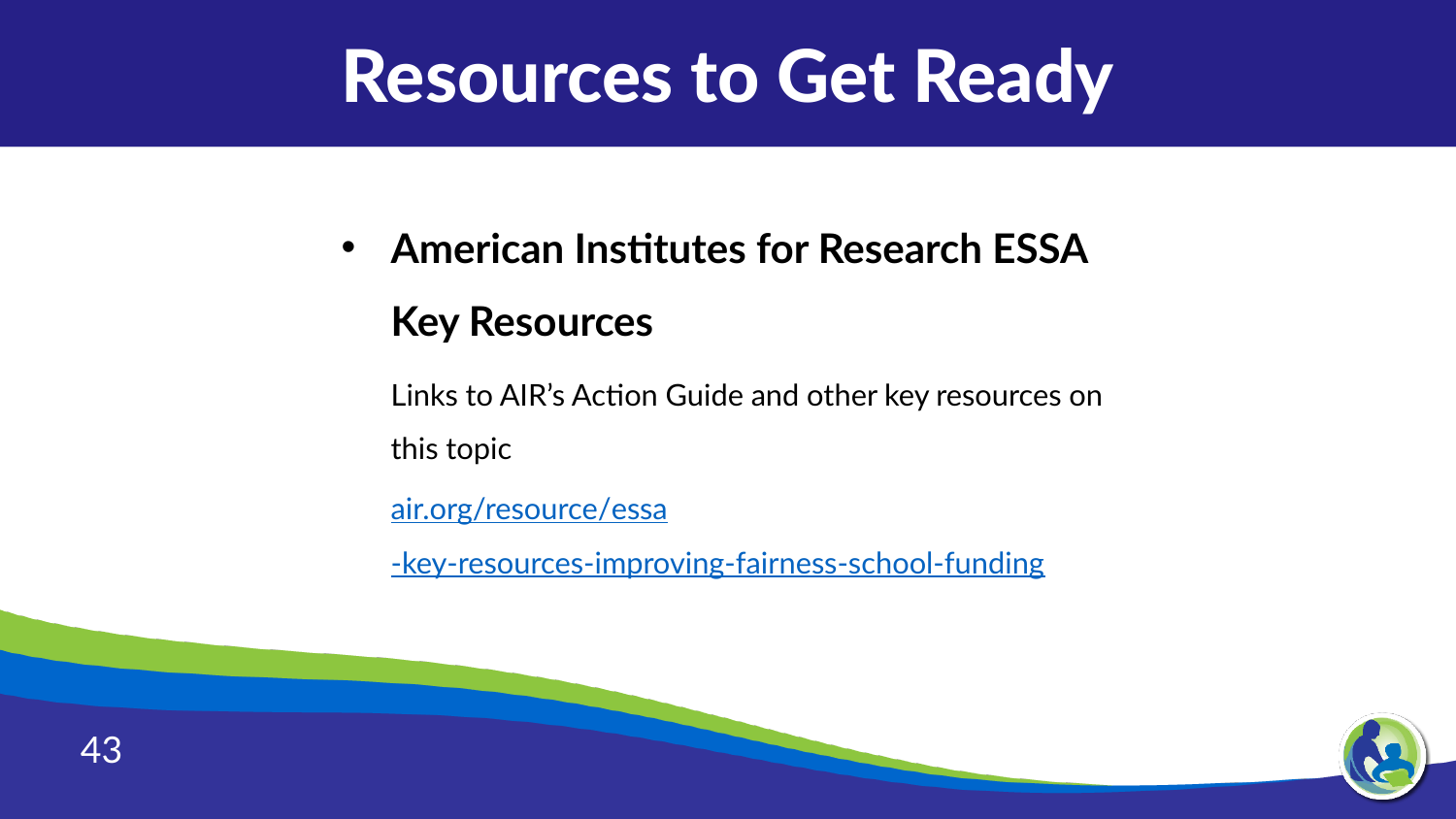

Resources to Get Ready
American Institutes for Research ESSA Key Resources
Links to AIR’s Action Guide and other key resources on this topic
air.org/resource/essa-key-resources-improving-fairness-school-funding